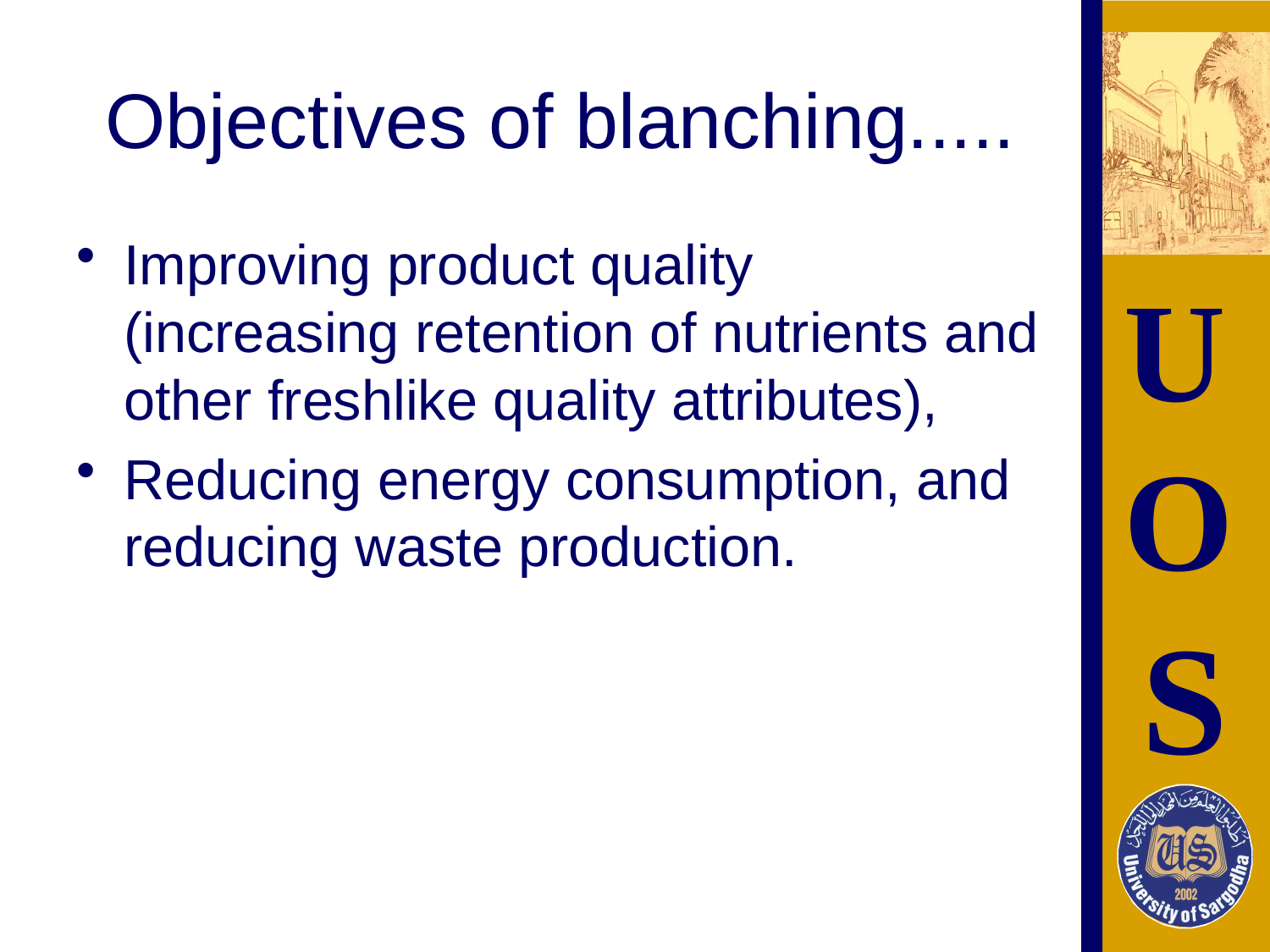

# Objectives of blanching.....
Improving product quality (increasing retention of nutrients and other freshlike quality attributes),
Reducing energy consumption, and reducing waste production.